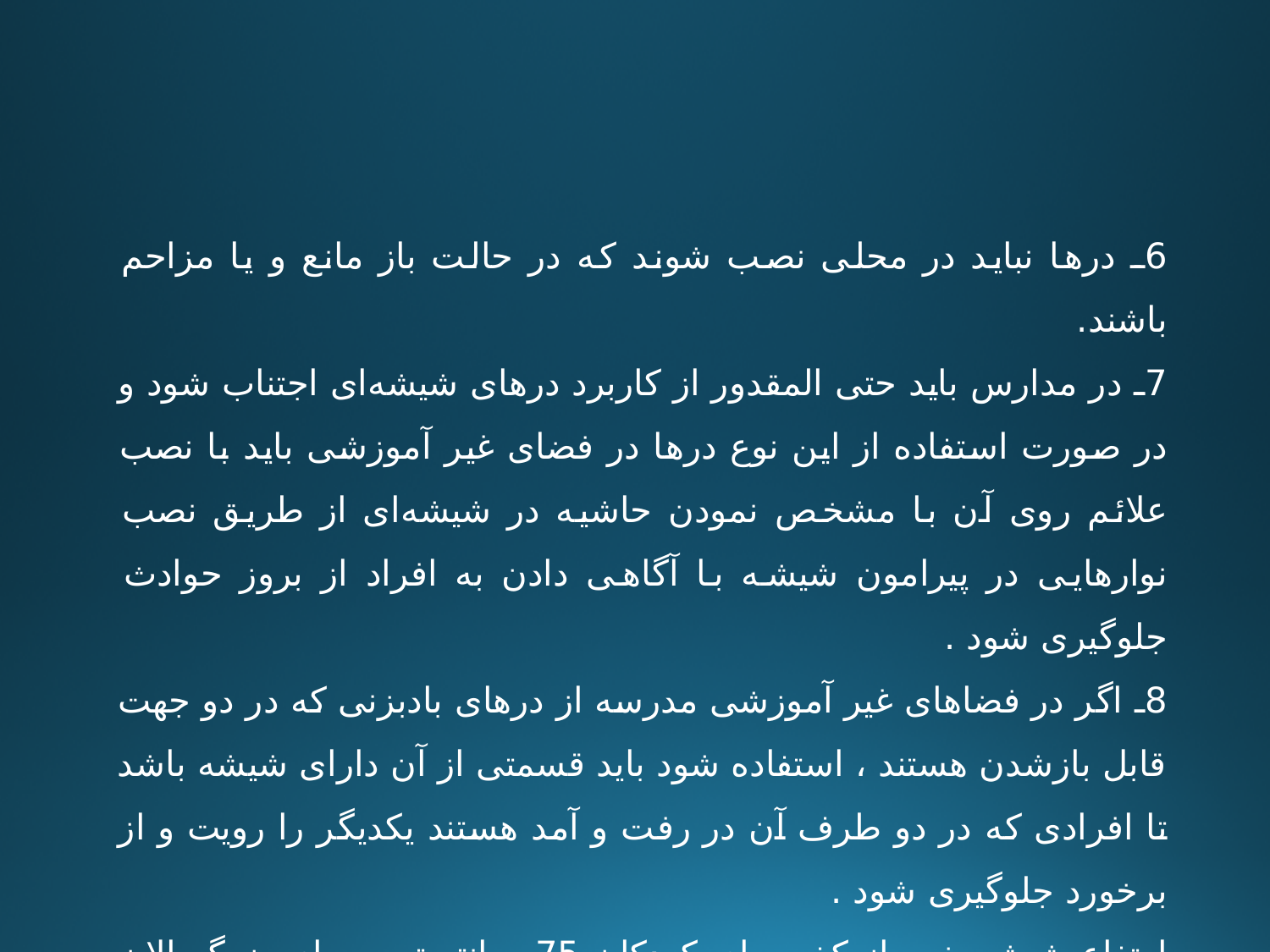

6ـ درها نباید در محلی نصب شوند كه در حالت باز مانع و یا مزاحم باشند.
7ـ در مدارس باید حتی المقدور از كاربرد درهای شیشه‌ای اجتناب شود و در صورت استفاده از این نوع درها در فضای غیر آموزشی باید با نصب علائم روی آن با مشخص نمودن حاشیه در شیشه‌ای از طریق نصب نوارهایی در پیرامون شیشه با آگاهی دادن به افراد از بروز حوادث جلوگیری شود .
8ـ اگر در فضاهای غیر آموزشی مدرسه از درهای بادبزنی كه در دو جهت قابل بازشدن هستند ، استفاده شود باید قسمتی از آن دارای شیشه باشد تا افرادی كه در دو طرف آن در رفت و آمد هستند یكدیگر را رویت و از برخورد جلوگیری شود .
ارتفاع شیشه خور از كف برای كودكان 75 سانتیمتر و برای بزرگسالان 75/1 متر می‌باشد.